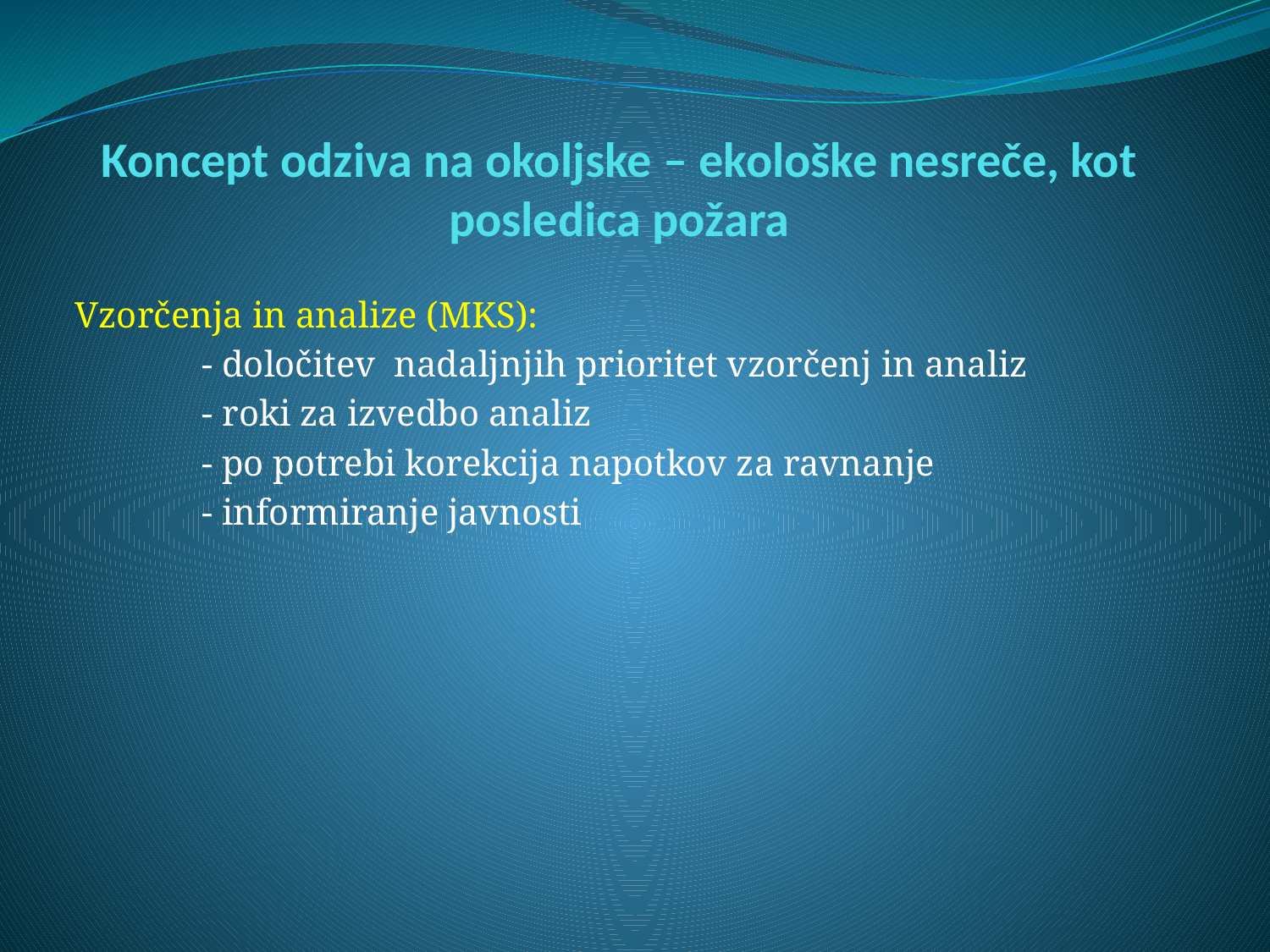

# Koncept odziva na okoljske – ekološke nesreče, kot posledica požara
Vzorčenja in analize (MKS):
	- določitev  nadaljnjih prioritet vzorčenj in analiz
	- roki za izvedbo analiz
	- po potrebi korekcija napotkov za ravnanje
	- informiranje javnosti